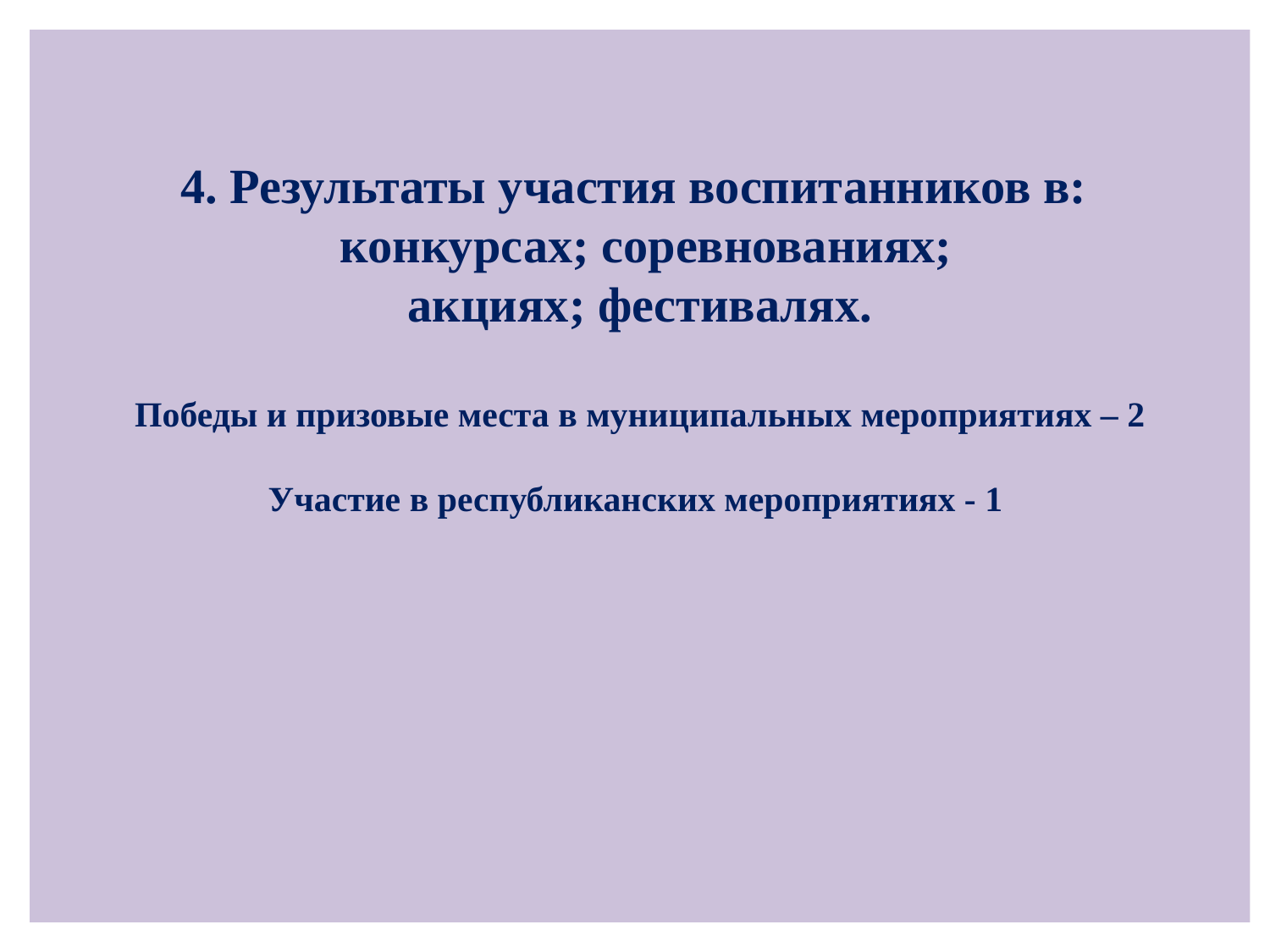

# 4. Результаты участия воспитанников в: конкурсах; соревнованиях; акциях; фестивалях. Победы и призовые места в муниципальных мероприятиях – 2 Участие в республиканских мероприятиях - 1